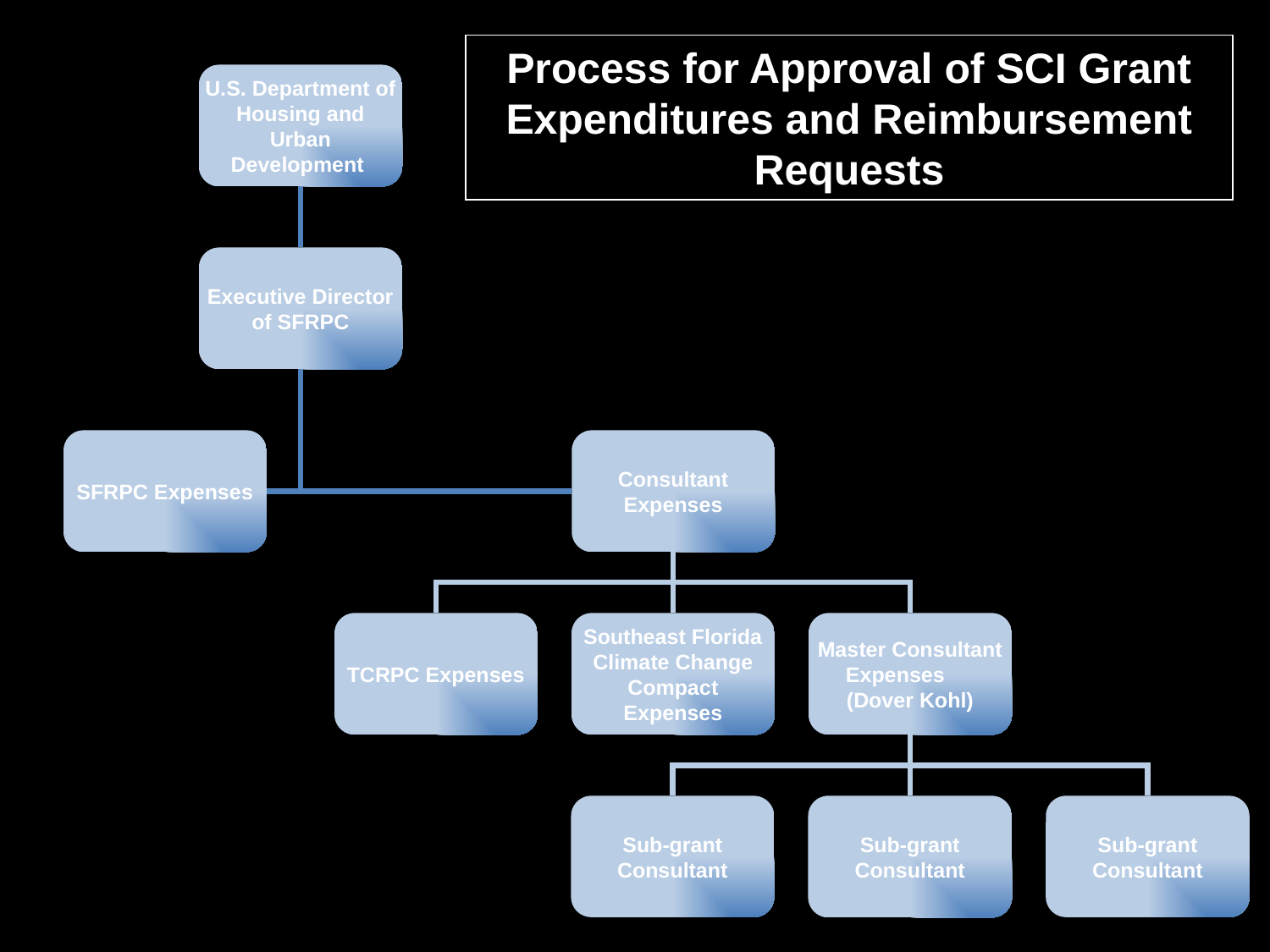

Process for Approval of SCI Grant Expenditures and Reimbursement Requests

U.S. Department of Housing and Urban Development
Executive Director of SFRPC
SFRPC Expenses
Consultant Expenses
TCRPC Expenses
Southeast Florida Climate Change Compact Expenses
Master Consultant Expenses
(Dover Kohl)
Sub-grant Consultant
Sub-grant Consultant
Sub-grant Consultant